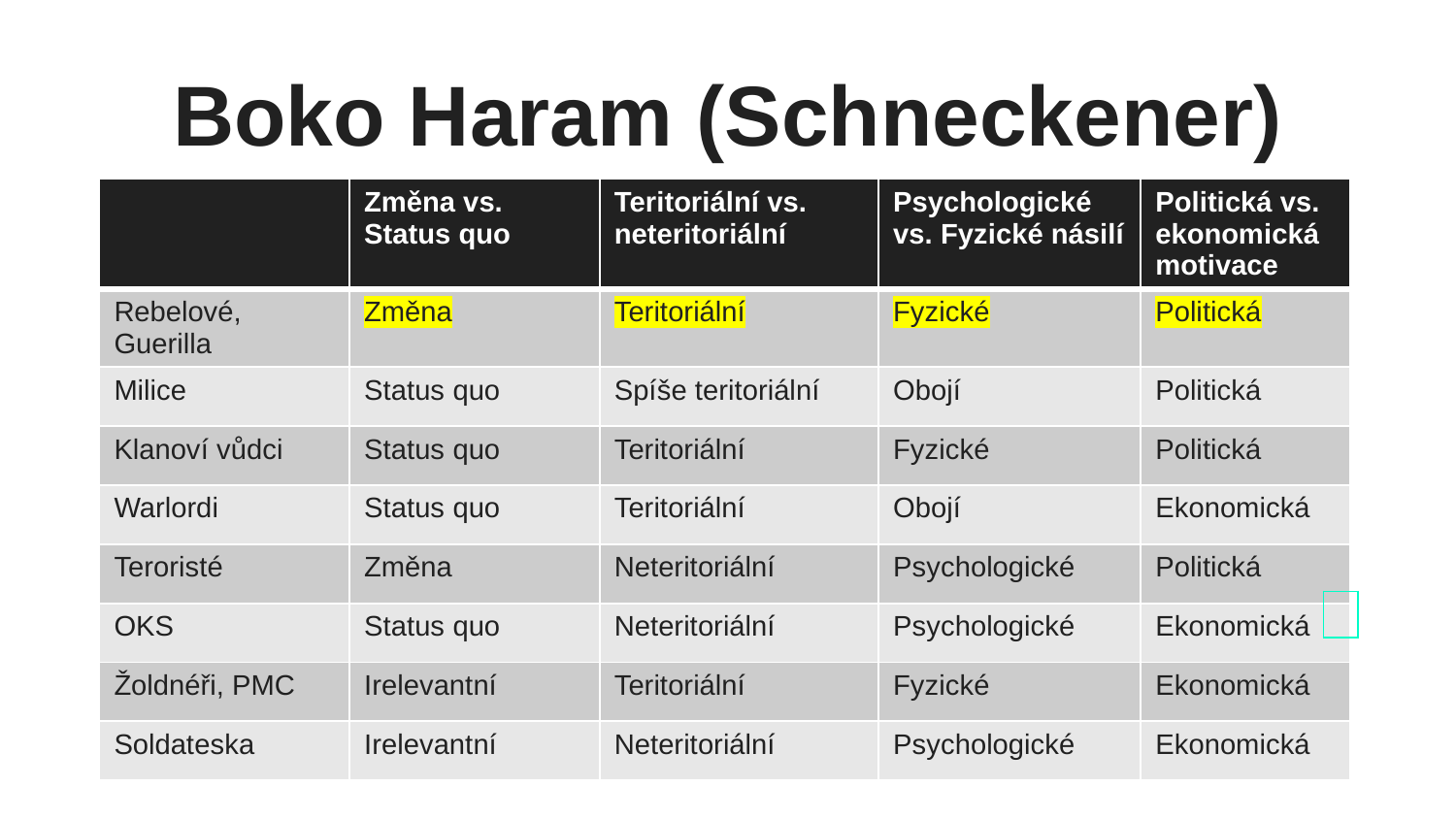

# Boko Haram (Schneckener)
|  | Změna vs. Status quo | Teritoriální vs. neteritoriální | Psychologické vs. Fyzické násilí | Politická vs. ekonomickámotivace |
| --- | --- | --- | --- | --- |
| Rebelové, Guerilla | Změna | Teritoriální | Fyzické | Politická |
| Milice | Status quo | Spíše teritoriální | Obojí | Politická |
| Klanoví vůdci | Status quo | Teritoriální | Fyzické | Politická |
| Warlordi | Status quo | Teritoriální | Obojí | Ekonomická |
| Teroristé | Změna | Neteritoriální | Psychologické | Politická |
| OKS | Status quo | Neteritoriální | Psychologické | Ekonomická |
| Žoldnéři, PMC | Irelevantní | Teritoriální | Fyzické | Ekonomická |
| Soldateska | Irelevantní | Neteritoriální | Psychologické | Ekonomická |

|  |
| --- |